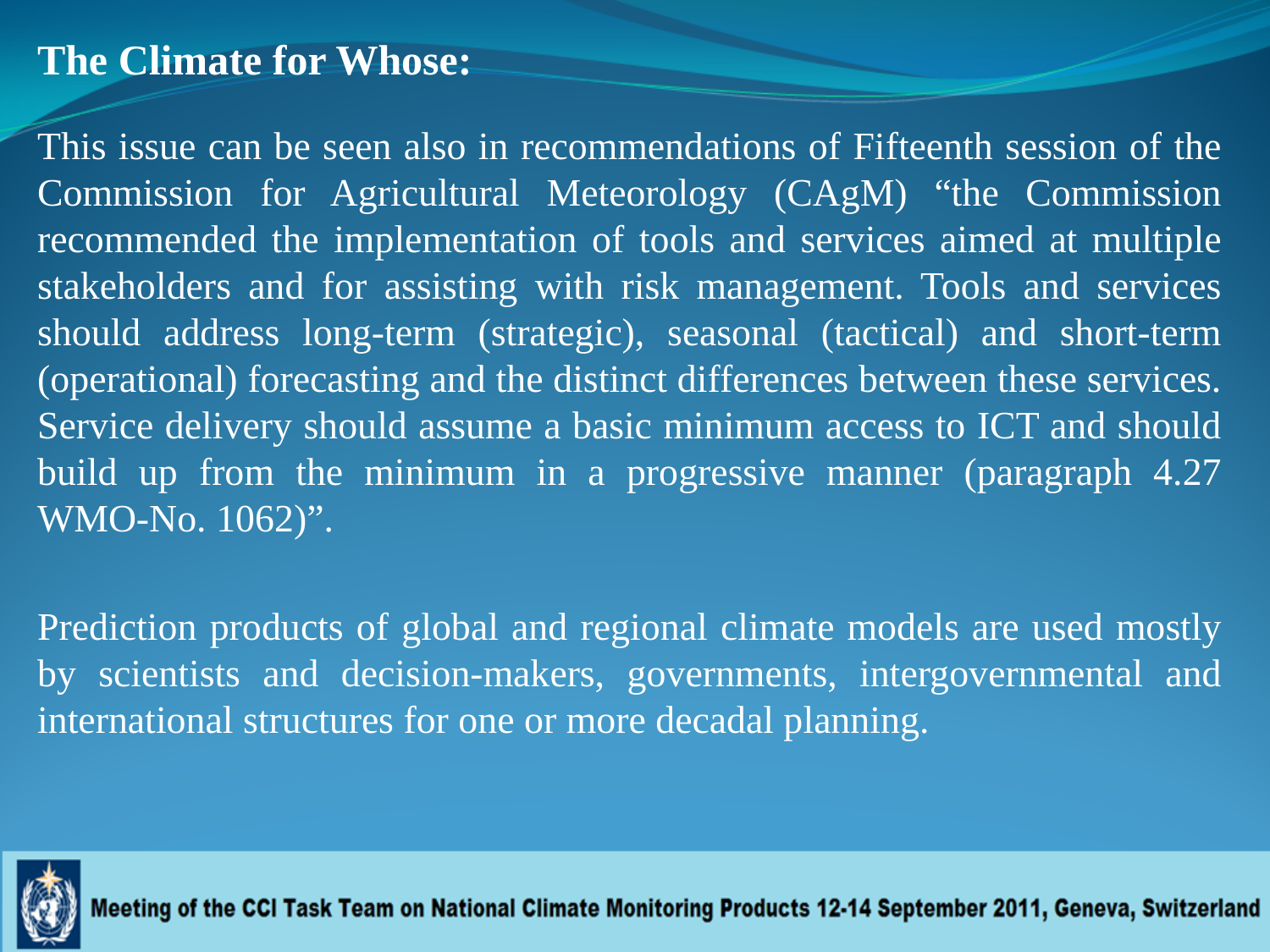

The Climate for Whose:

This issue can be seen also in recommendations of Fifteenth session of the Commission for Agricultural Meteorology (CAgM) “the Commission recommended the implementation of tools and services aimed at multiple stakeholders and for assisting with risk management. Tools and services should address long-term (strategic), seasonal (tactical) and short-term (operational) forecasting and the distinct differences between these services. Service delivery should assume a basic minimum access to ICT and should build up from the minimum in a progressive manner (paragraph 4.27 WMO-No. 1062)”.

Prediction products of global and regional climate models are used mostly by scientists and decision-makers, governments, intergovernmental and international structures for one or more decadal planning.